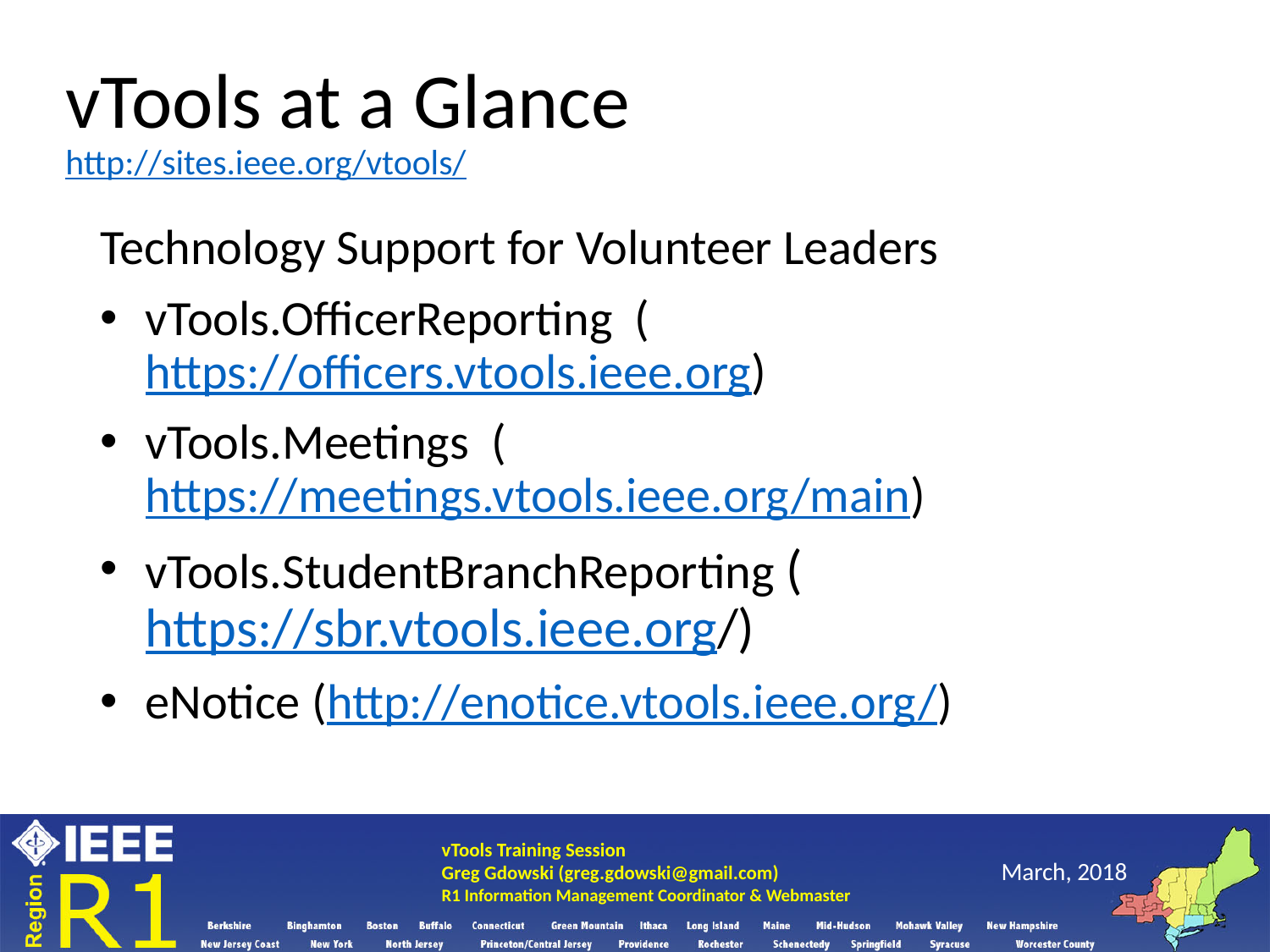

# vTools at a Glance http://sites.ieee.org/vtools/
Technology Support for Volunteer Leaders
vTools.OfficerReporting  (https://officers.vtools.ieee.org)
vTools.Meetings  (https://meetings.vtools.ieee.org/main)
vTools.StudentBranchReporting (https://sbr.vtools.ieee.org/)
eNotice (http://enotice.vtools.ieee.org/)